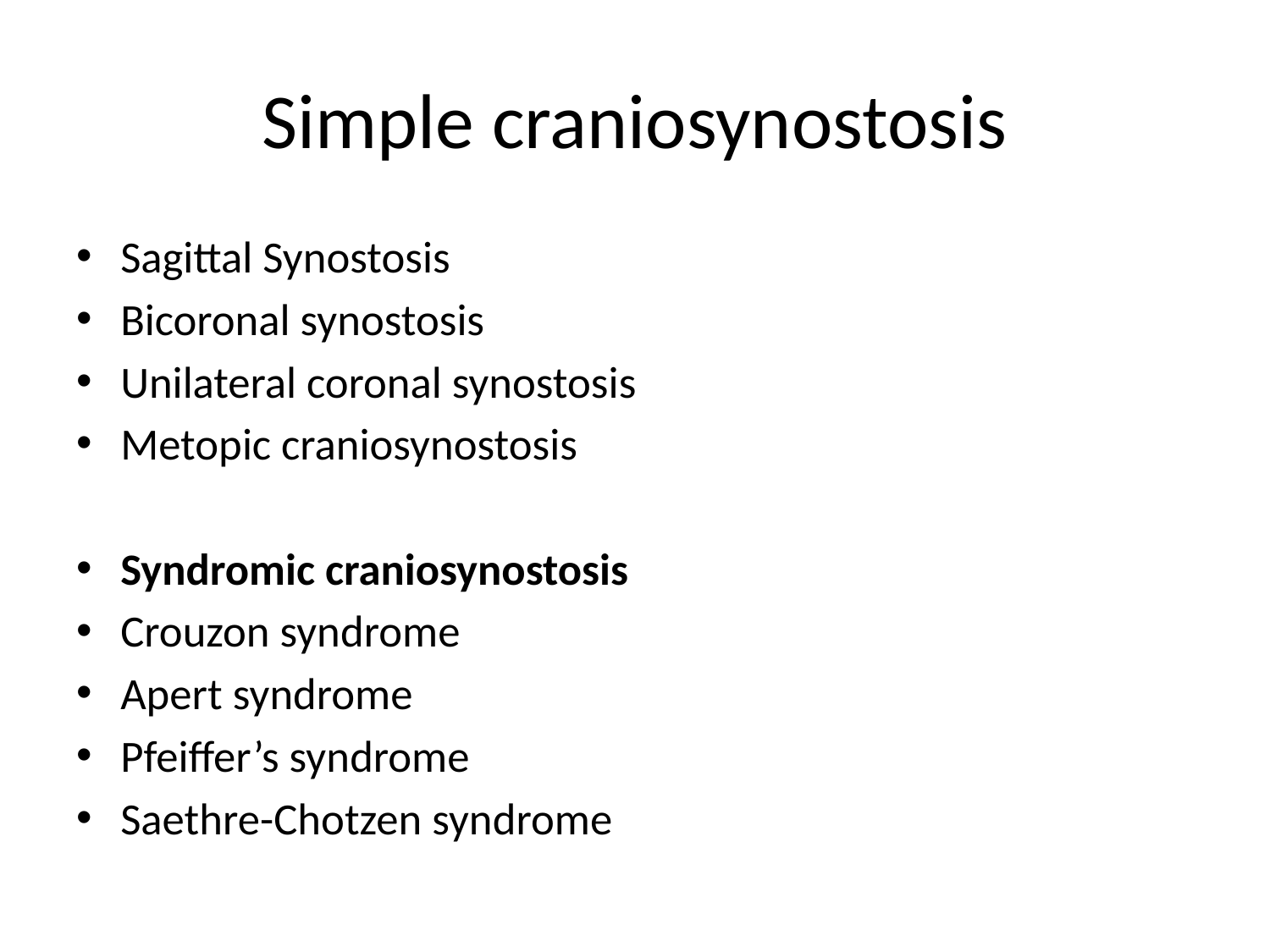

# Simple craniosynostosis
Sagittal Synostosis
Bicoronal synostosis
Unilateral coronal synostosis
Metopic craniosynostosis

Syndromic craniosynostosis
Crouzon syndrome
Apert syndrome
Pfeiffer’s syndrome
Saethre-Chotzen syndrome